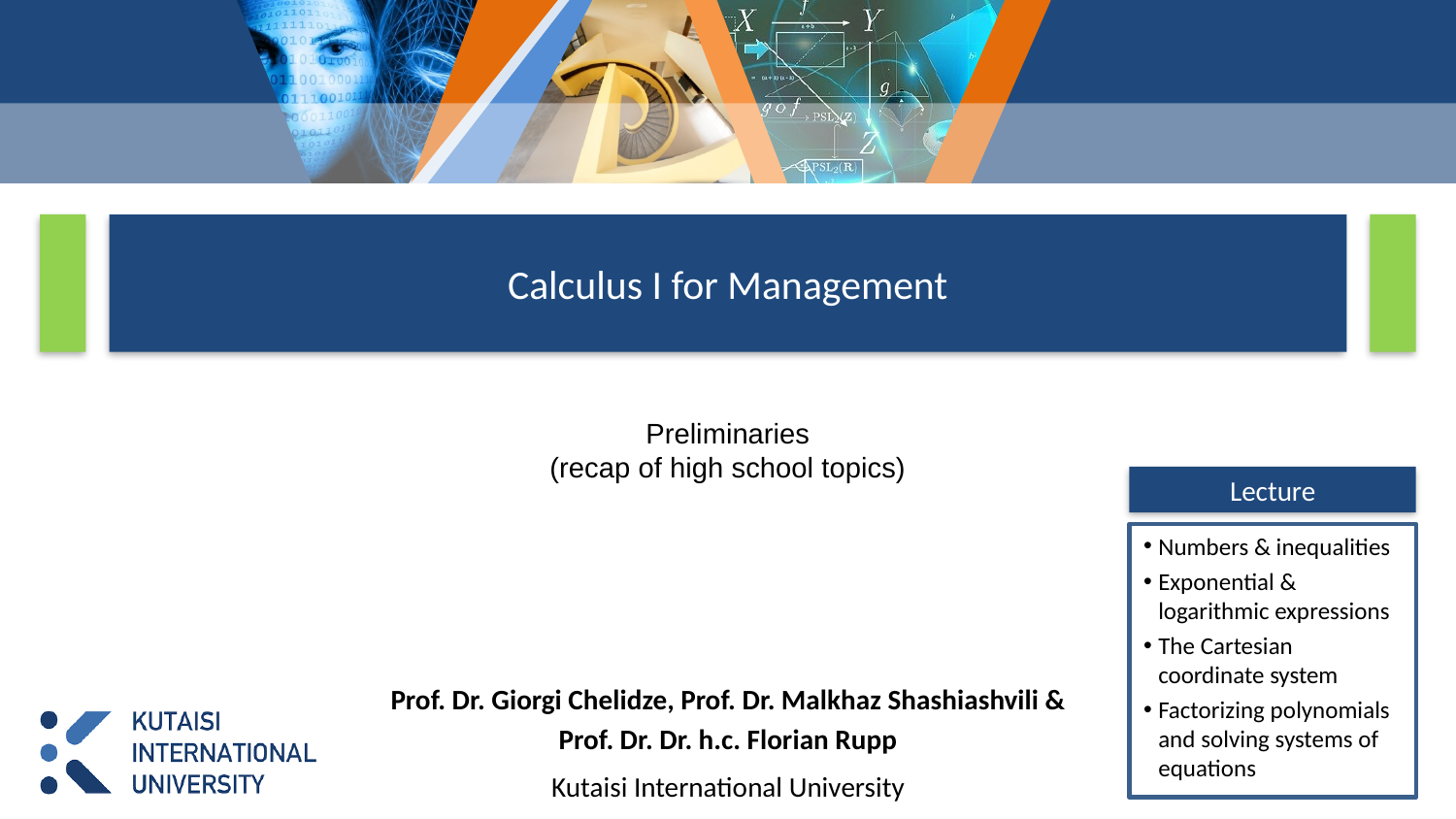

# Calculus I for Management

Preliminaries
(recap of high school topics)
Lecture
Numbers & inequalities
Exponential & logarithmic expressions
The Cartesian coordinate system
Factorizing polynomials and solving systems of equations